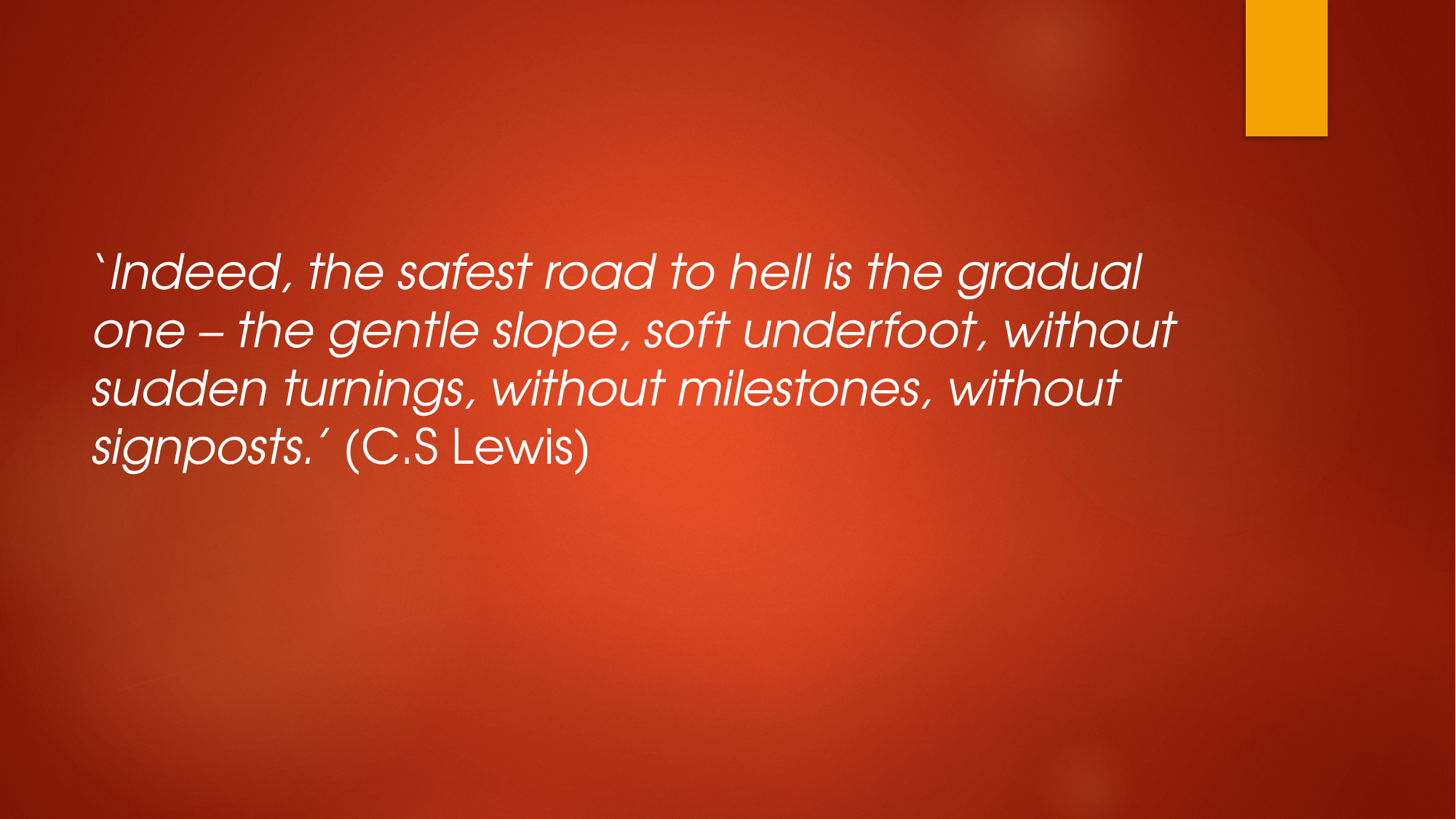

‘Indeed, the safest road to hell is the gradual one – the gentle slope, soft underfoot, without sudden turnings, without milestones, without signposts.’ (C.S Lewis)